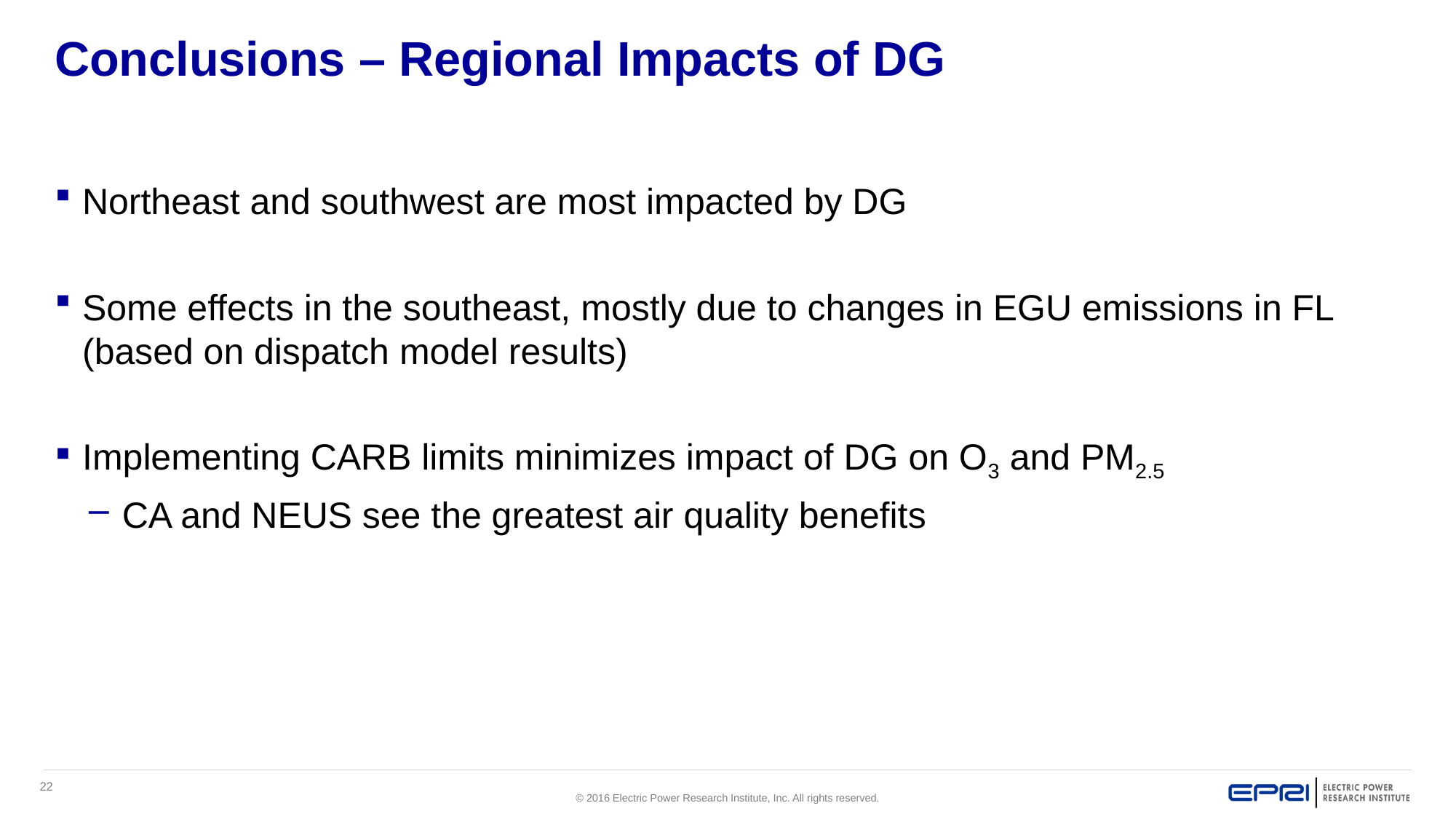

# Conclusions – Regional Impacts of DG

Northeast and southwest are most impacted by DG

Some effects in the southeast, mostly due to changes in EGU emissions in FL (based on dispatch model results)

Implementing CARB limits minimizes impact of DG on O3 and PM2.5
CA and NEUS see the greatest air quality benefits